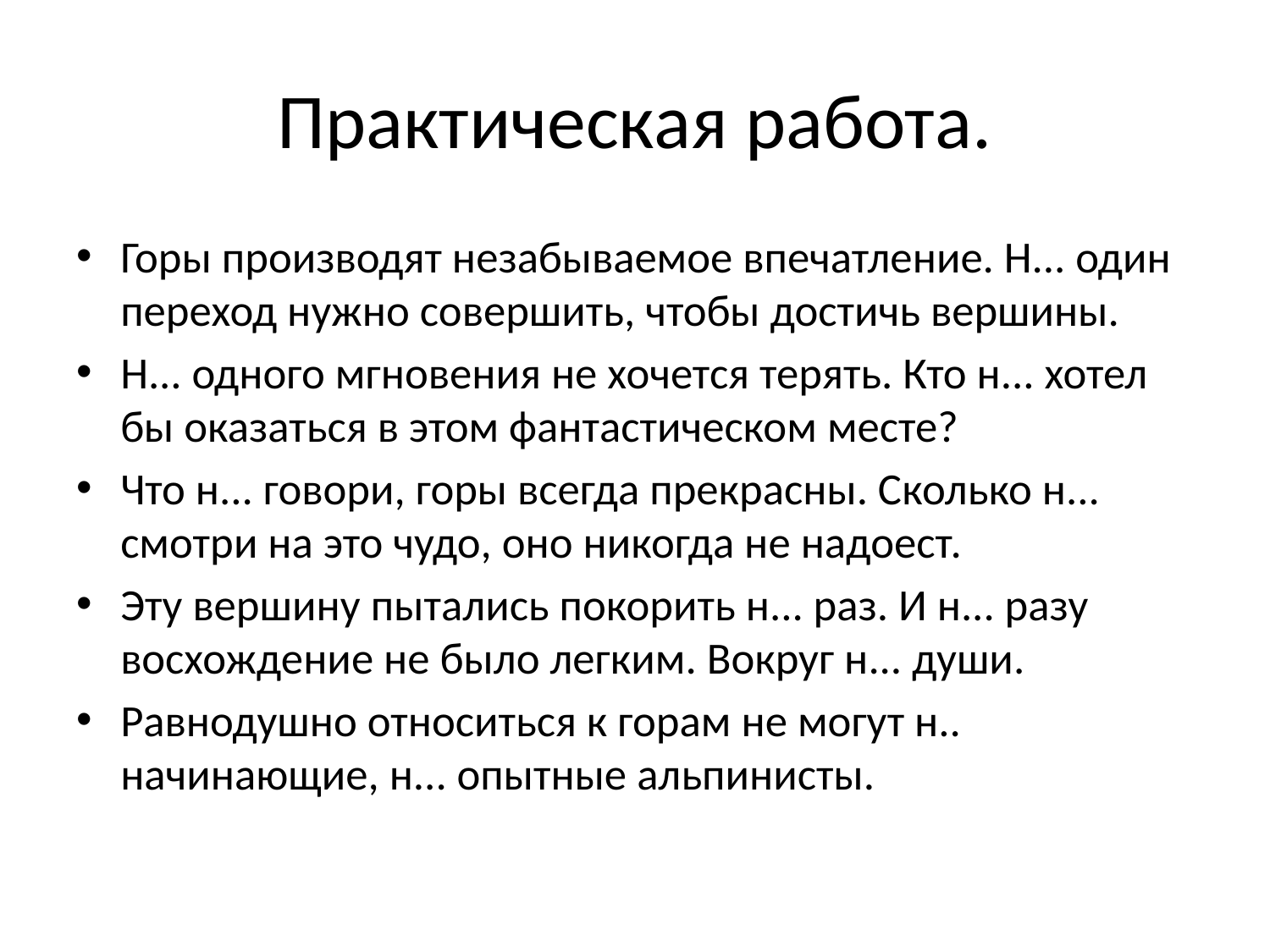

# Практическая работа.
Горы производят незабываемое впечатление. Н... один переход нужно совершить, чтобы достичь вершины.
Н... одного мгновения не хочется терять. Кто н... хотел бы оказаться в этом фантастическом месте?
Что н... говори, горы всегда прекрасны. Сколько н... смотри на это чудо, оно никогда не надоест.
Эту вершину пытались покорить н... раз. И н... разу восхождение не было легким. Вокруг н... души.
Равнодушно относиться к горам не могут н.. начинающие, н... опытные альпинисты.